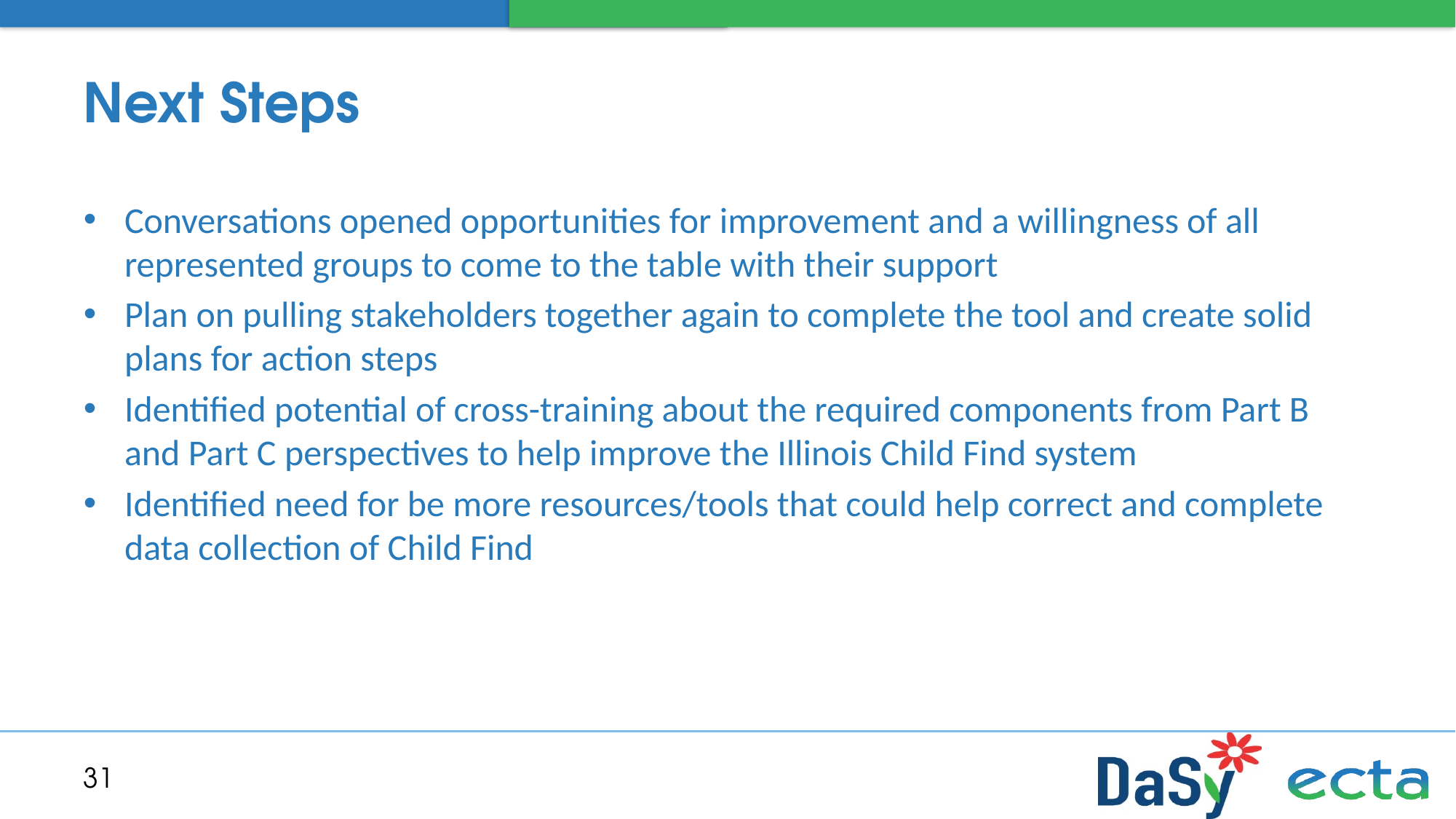

# Next Steps
Conversations opened opportunities for improvement and a willingness of all represented groups to come to the table with their support
Plan on pulling stakeholders together again to complete the tool and create solid plans for action steps
Identified potential of cross-training about the required components from Part B and Part C perspectives to help improve the Illinois Child Find system
Identified need for be more resources/tools that could help correct and complete data collection of Child Find

31